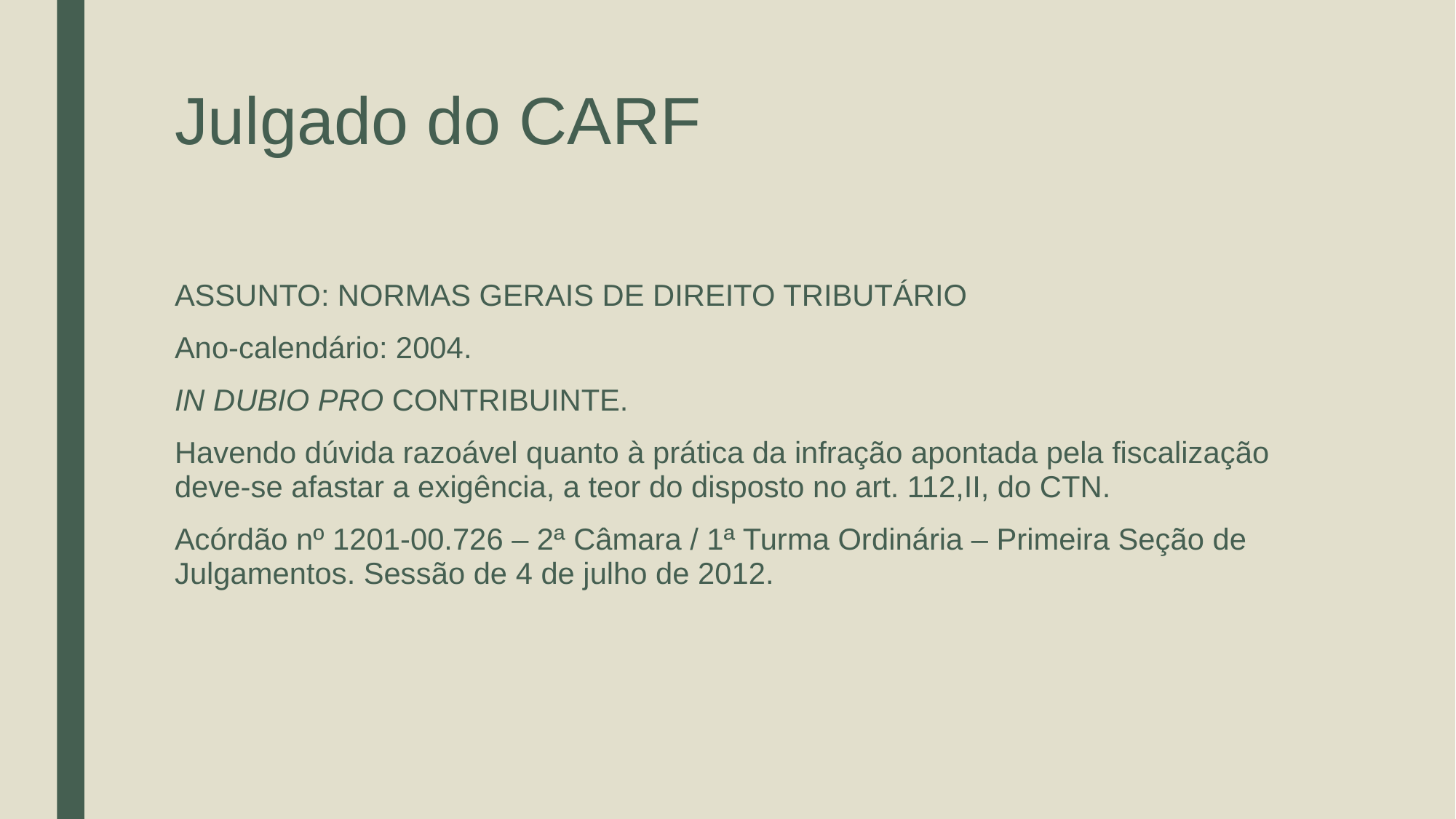

# Julgado do CARF
ASSUNTO: NORMAS GERAIS DE DIREITO TRIBUTÁRIO
Ano-calendário: 2004.
IN DUBIO PRO CONTRIBUINTE.
Havendo dúvida razoável quanto à prática da infração apontada pela fiscalização deve-se afastar a exigência, a teor do disposto no art. 112,II, do CTN.
Acórdão nº 1201-00.726 – 2ª Câmara / 1ª Turma Ordinária – Primeira Seção de Julgamentos. Sessão de 4 de julho de 2012.